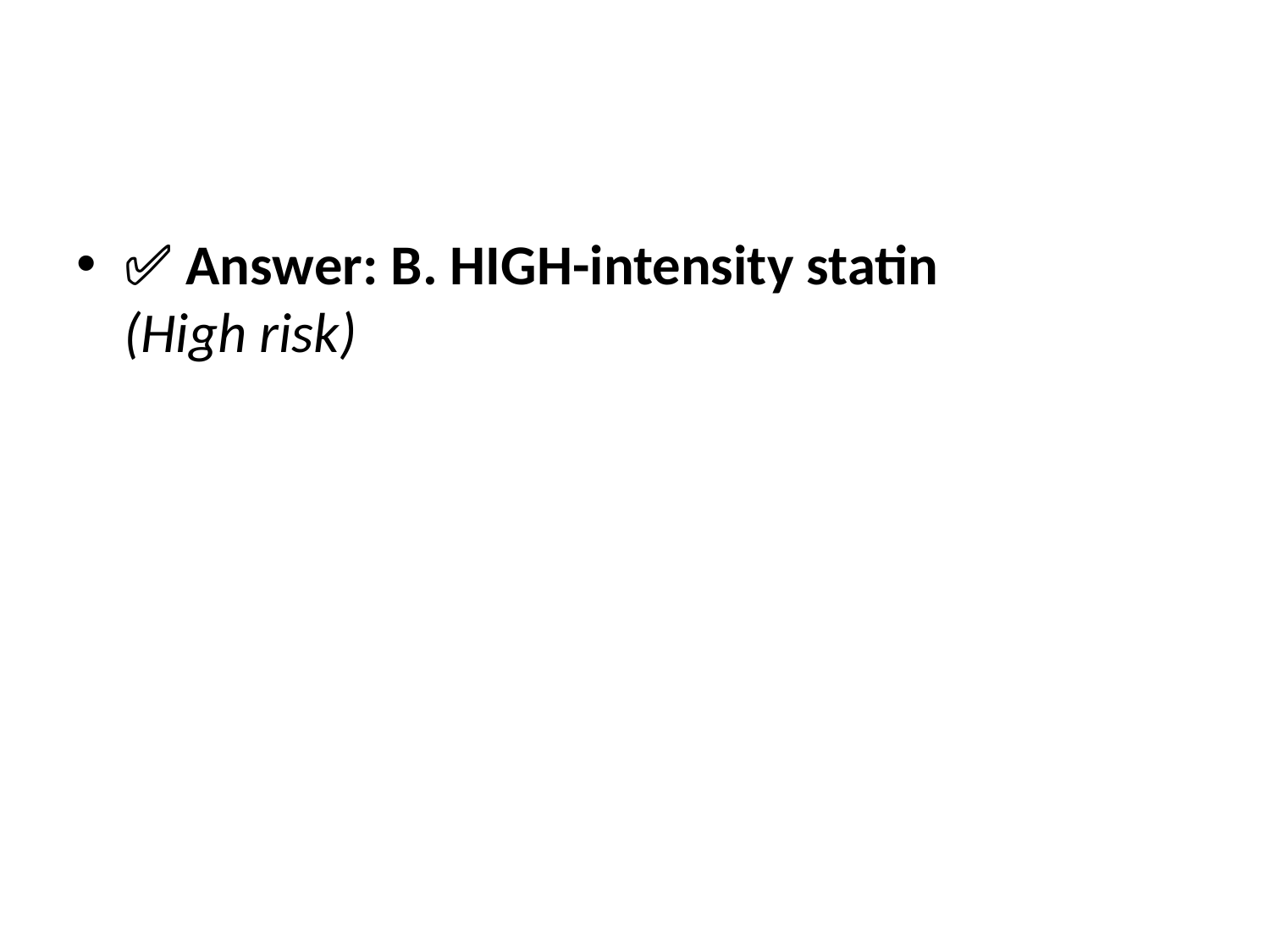

#
✅ Answer: B. HIGH-intensity statin
(High risk)